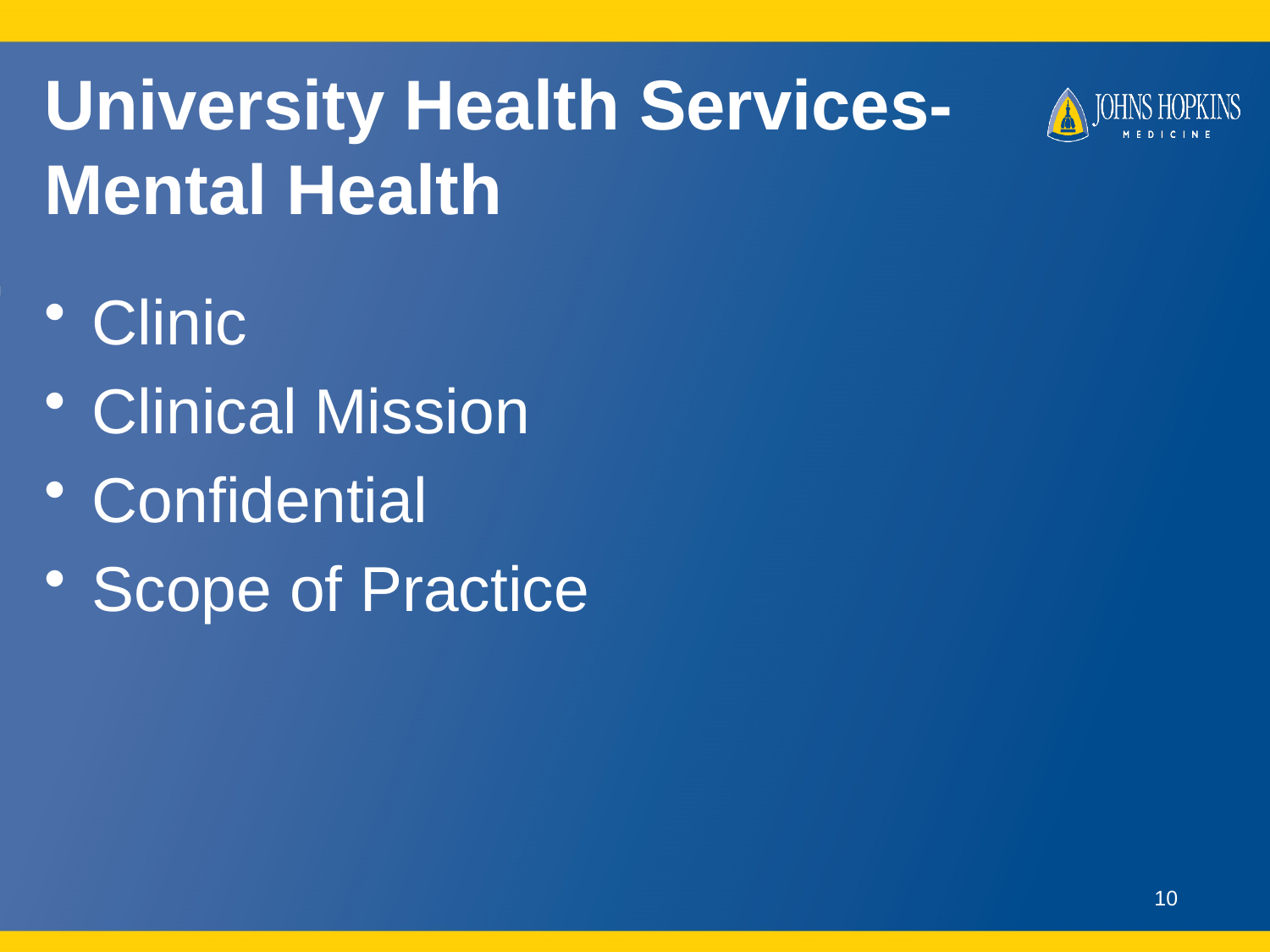

# University Health Services- Mental Health
Clinic
Clinical Mission
Confidential
Scope of Practice

10